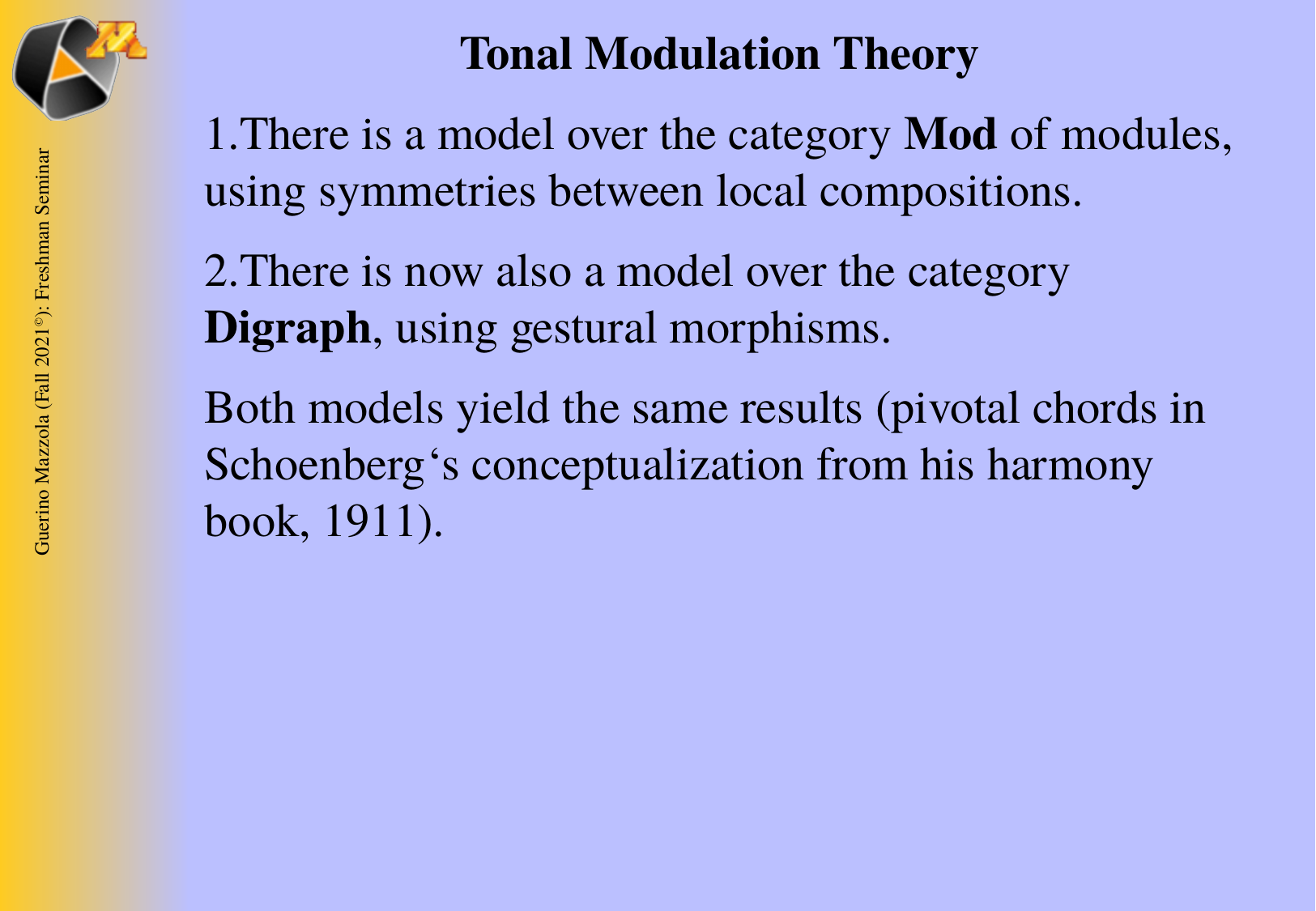

Tonal Modulation Theory
There is a model over the category Mod of modules, using symmetries between local compositions.
There is now also a model over the category Digraph, using gestural morphisms.
Both models yield the same results (pivotal chords in Schoenberg‘s conceptualization from his harmony book, 1911).